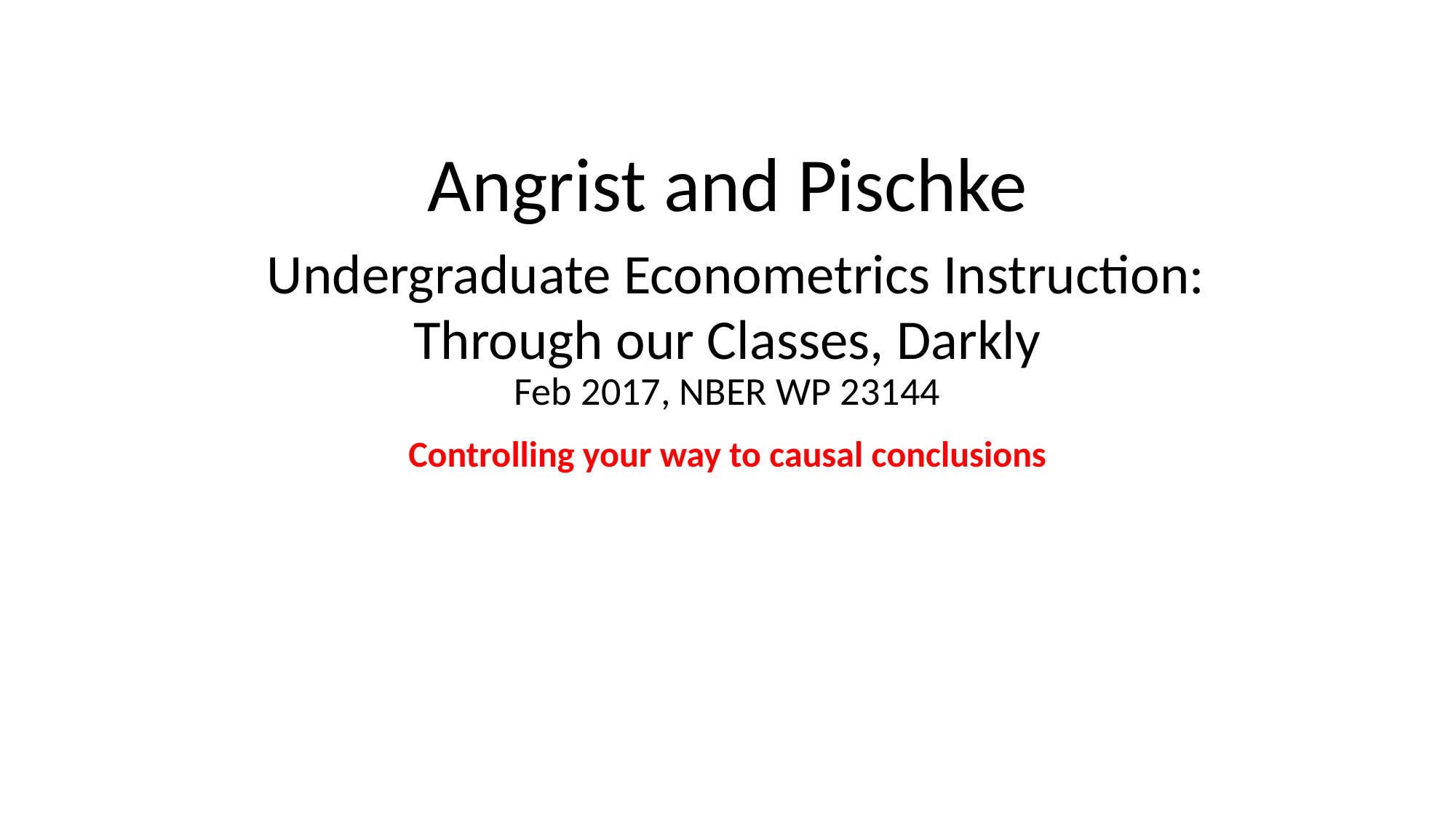

# Angrist and Pischke Undergraduate Econometrics Instruction: Through our Classes, Darkly Feb 2017, NBER WP 23144
Controlling your way to causal conclusions